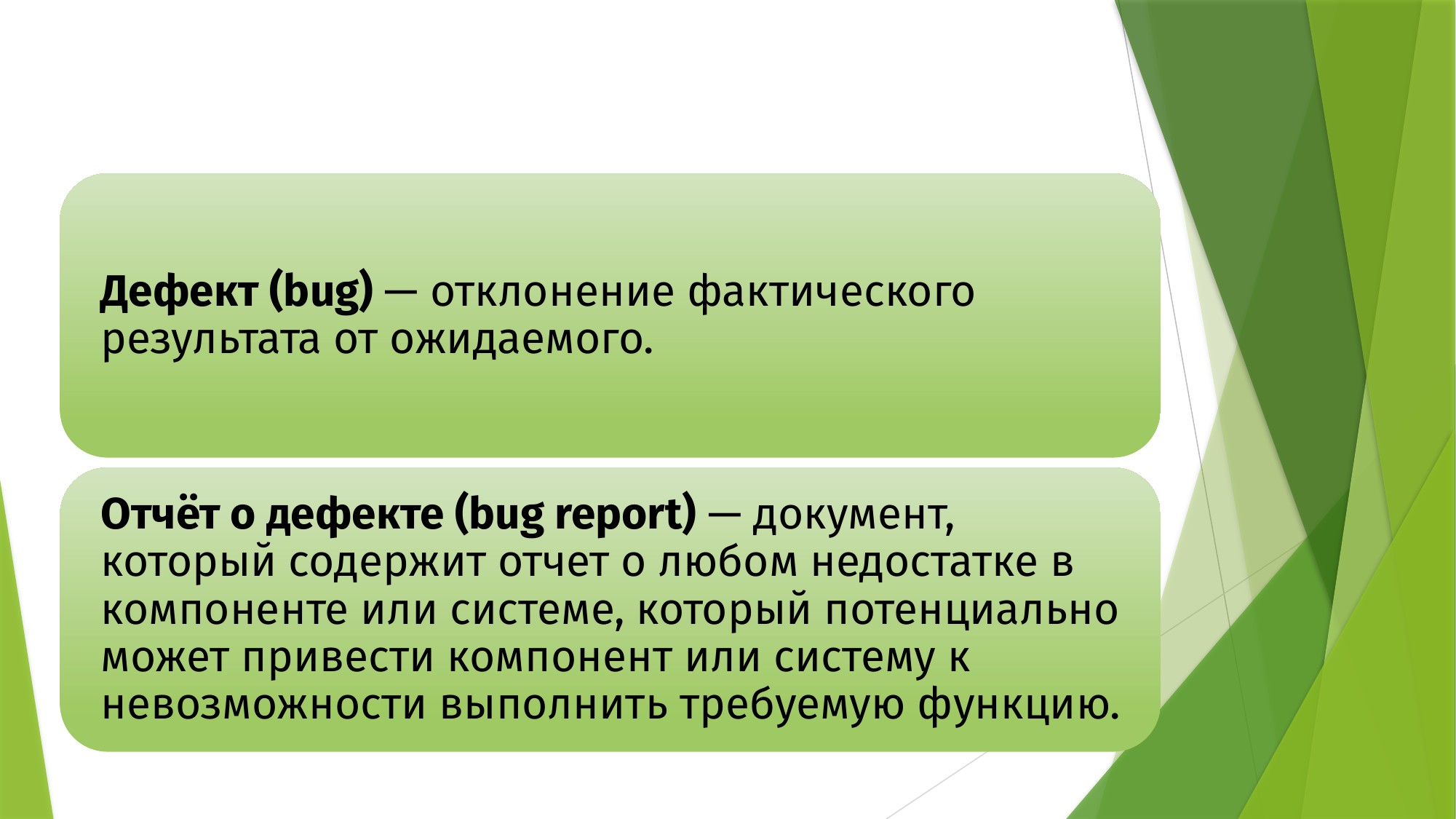

Дефект (bug) — отклонение фактического результата от ожидаемого.
Отчёт о дефекте (bug report) — документ, который содержит отчет о любом недостатке в компоненте или системе, который потенциально может привести компонент или систему к невозможности выполнить требуемую функцию.